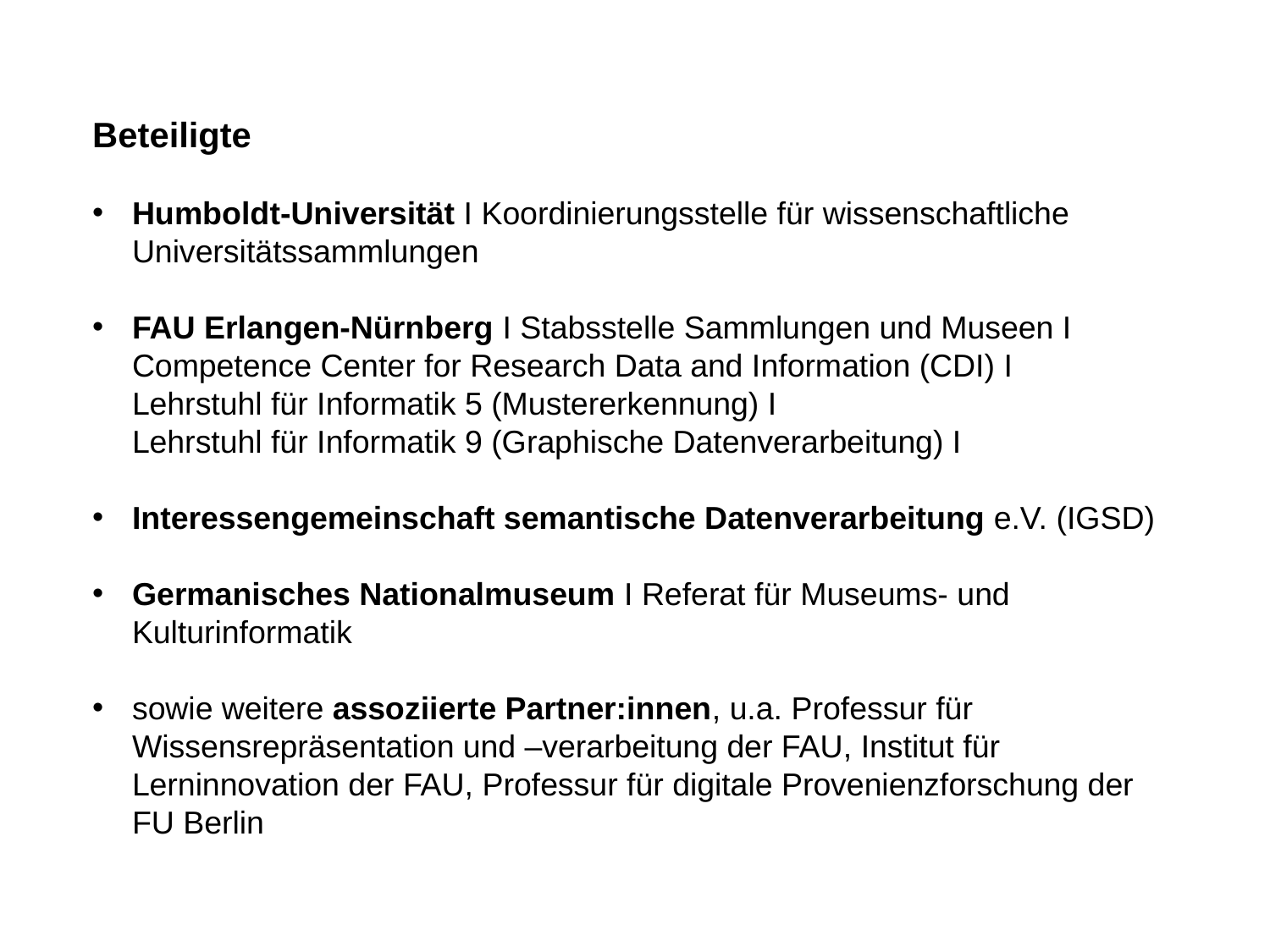

Beteiligte

Humboldt-Universität I Koordinierungsstelle für wissenschaftliche Universitätssammlungen

FAU Erlangen-Nürnberg I Stabsstelle Sammlungen und Museen I Competence Center for Research Data and Information (CDI) I
Lehrstuhl für Informatik 5 (Mustererkennung) I
Lehrstuhl für Informatik 9 (Graphische Datenverarbeitung) I
Interessengemeinschaft semantische Datenverarbeitung e.V. (IGSD)

Germanisches Nationalmuseum I Referat für Museums- und Kulturinformatik

sowie weitere assoziierte Partner:innen, u.a. Professur für Wissensrepräsentation und –verarbeitung der FAU, Institut für Lerninnovation der FAU, Professur für digitale Provenienzforschung der FU Berlin